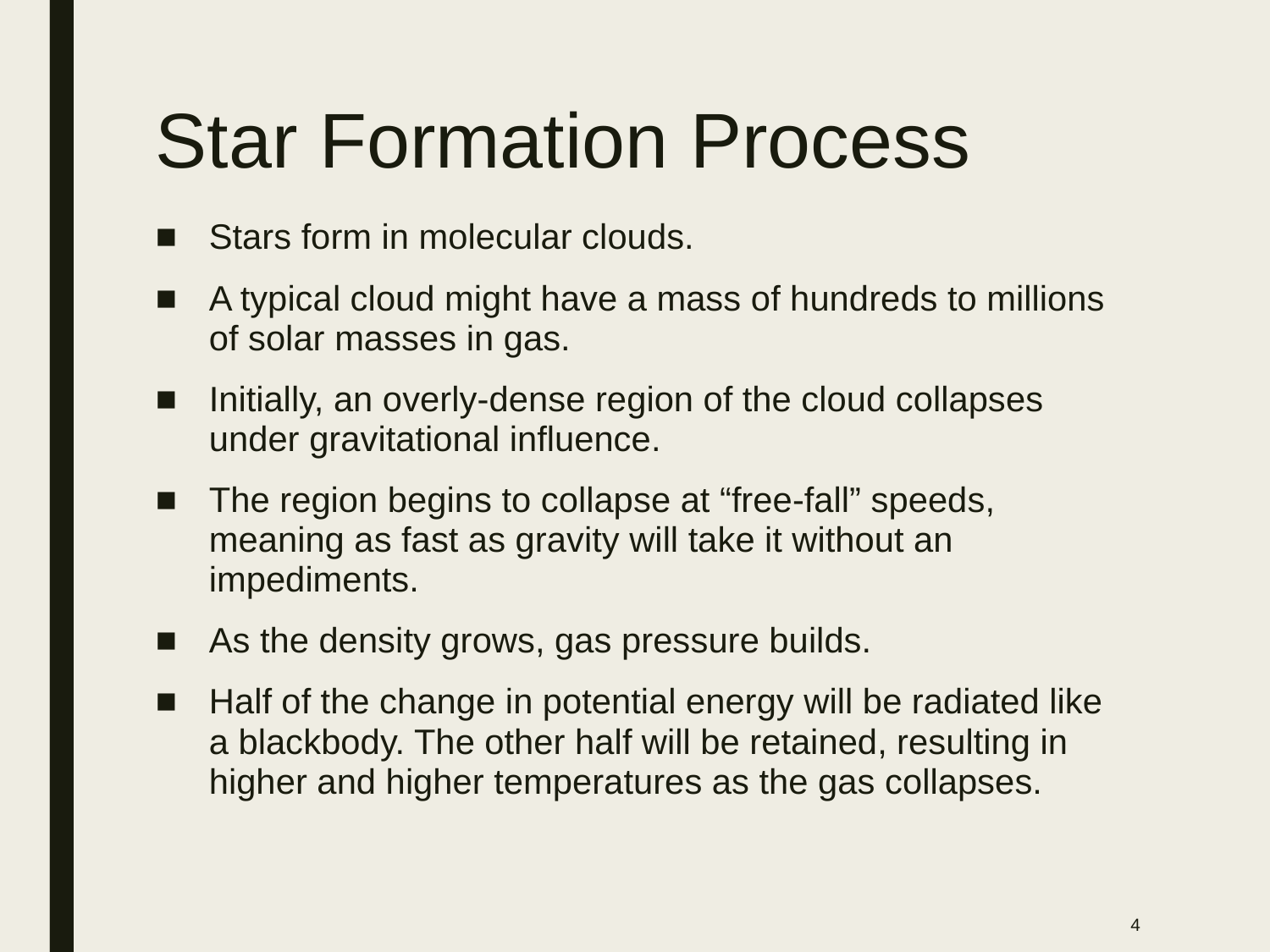

# Star Formation Process
Stars form in molecular clouds.
A typical cloud might have a mass of hundreds to millions of solar masses in gas.
Initially, an overly-dense region of the cloud collapses under gravitational influence.
The region begins to collapse at “free-fall” speeds, meaning as fast as gravity will take it without an impediments.
As the density grows, gas pressure builds.
Half of the change in potential energy will be radiated like a blackbody. The other half will be retained, resulting in higher and higher temperatures as the gas collapses.
4